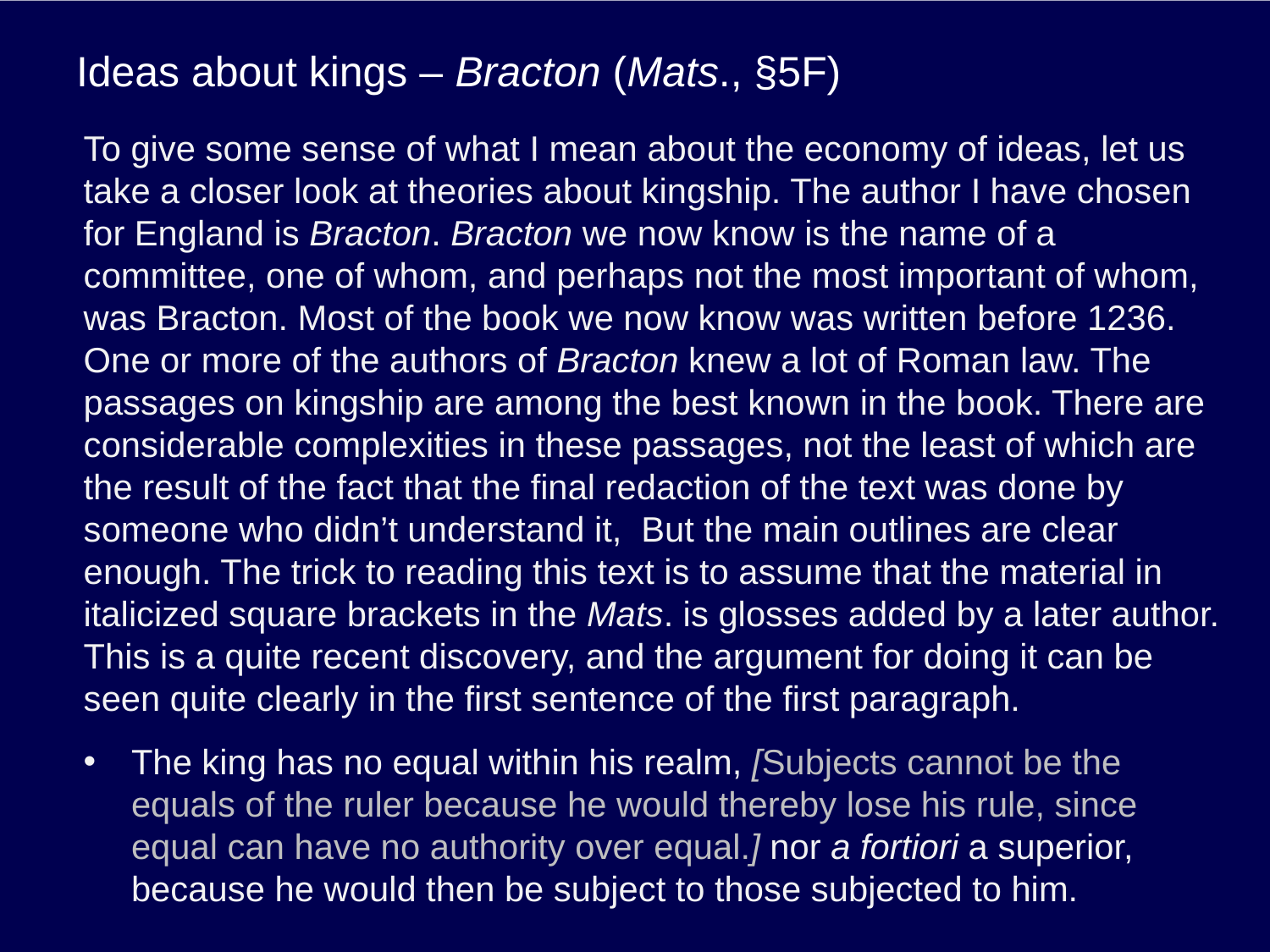

# Ideas about kings – Bracton (Mats., §5F)
To give some sense of what I mean about the economy of ideas, let us take a closer look at theories about kingship. The author I have chosen for England is Bracton. Bracton we now know is the name of a committee, one of whom, and perhaps not the most important of whom, was Bracton. Most of the book we now know was written before 1236. One or more of the authors of Bracton knew a lot of Roman law. The passages on kingship are among the best known in the book. There are considerable complexities in these passages, not the least of which are the result of the fact that the final redaction of the text was done by someone who didn’t understand it,  But the main outlines are clear enough. The trick to reading this text is to assume that the material in italicized square brackets in the Mats. is glosses added by a later author. This is a quite recent discovery, and the argument for doing it can be seen quite clearly in the first sentence of the first paragraph.

The king has no equal within his realm, [Subjects cannot be the equals of the ruler because he would thereby lose his rule, since equal can have no authority over equal.] nor a fortiori a superior, because he would then be subject to those subjected to him.